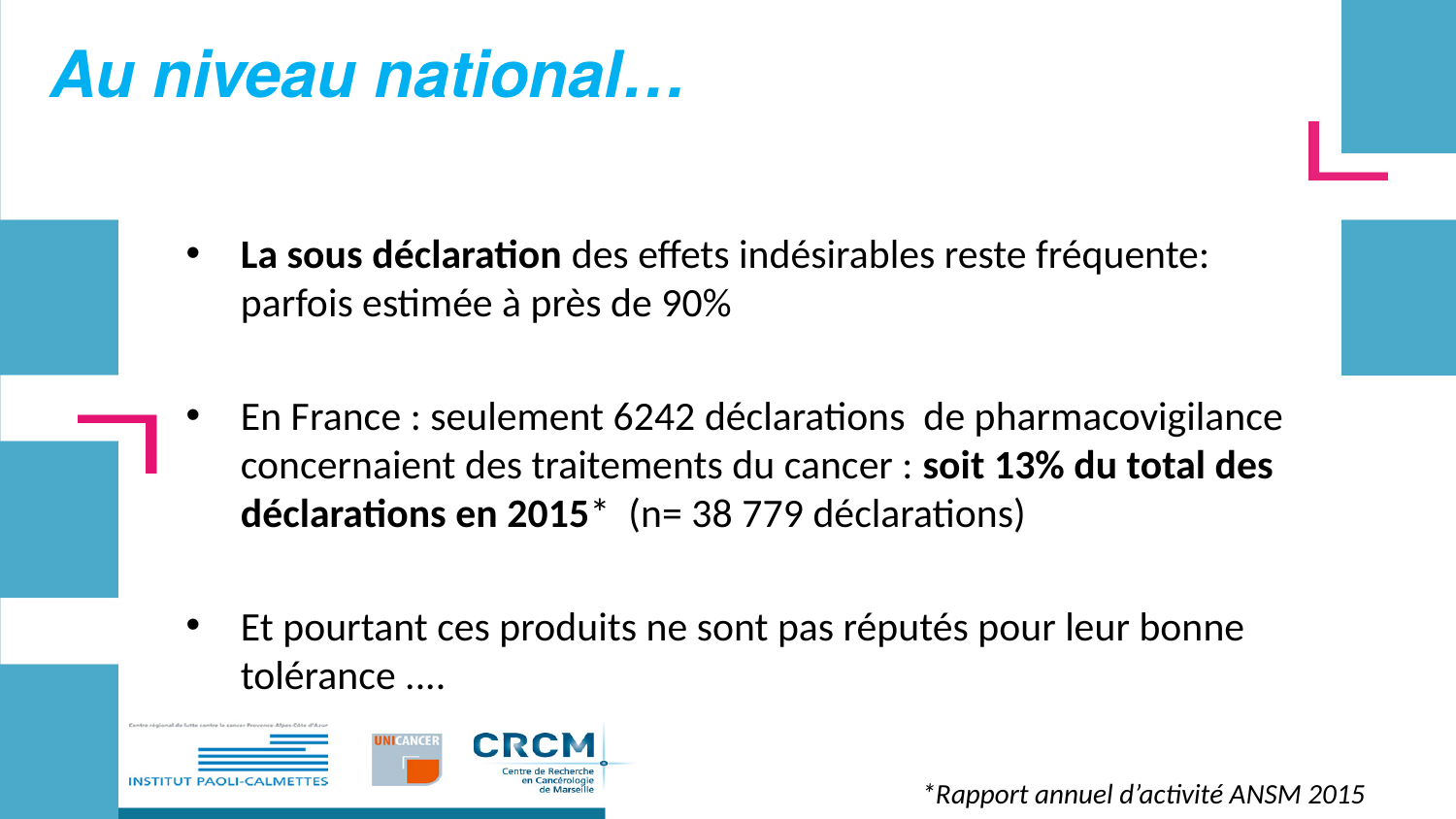

# Au niveau national…
La sous déclaration des effets indésirables reste fréquente: parfois estimée à près de 90%

En France : seulement 6242 déclarations  de pharmacovigilance concernaient des traitements du cancer : soit 13% du total des déclarations en 2015*  (n= 38 779 déclarations)

Et pourtant ces produits ne sont pas réputés pour leur bonne tolérance ....

*Rapport annuel d’activité ANSM 2015